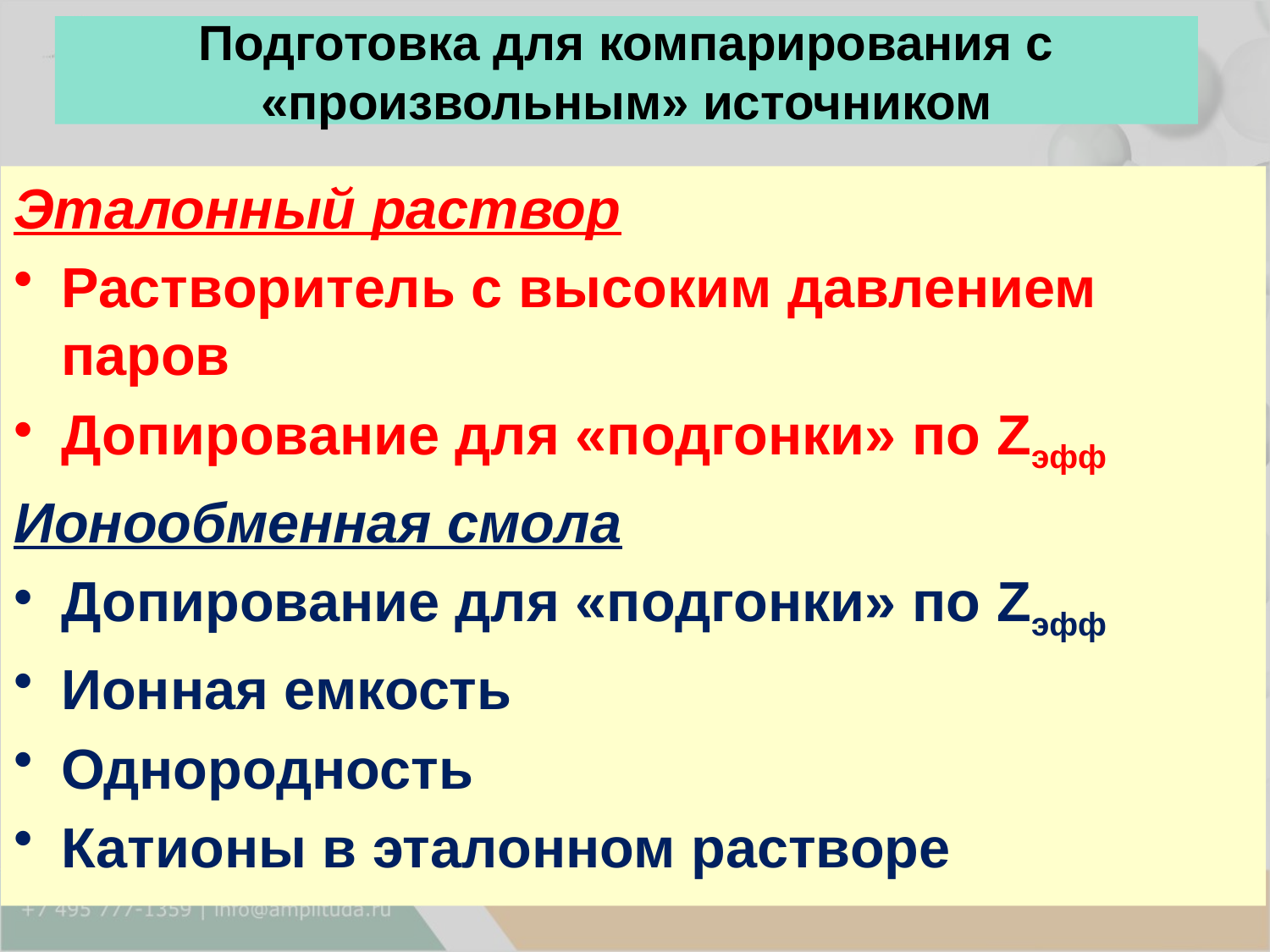

# Подготовка для компарирования с «произвольным» источником
Эталонный раствор
Растворитель с высоким давлением паров
Допирование для «подгонки» по Zэфф
Ионообменная смола
Допирование для «подгонки» по Zэфф
Ионная емкость
Однородность
Катионы в эталонном растворе